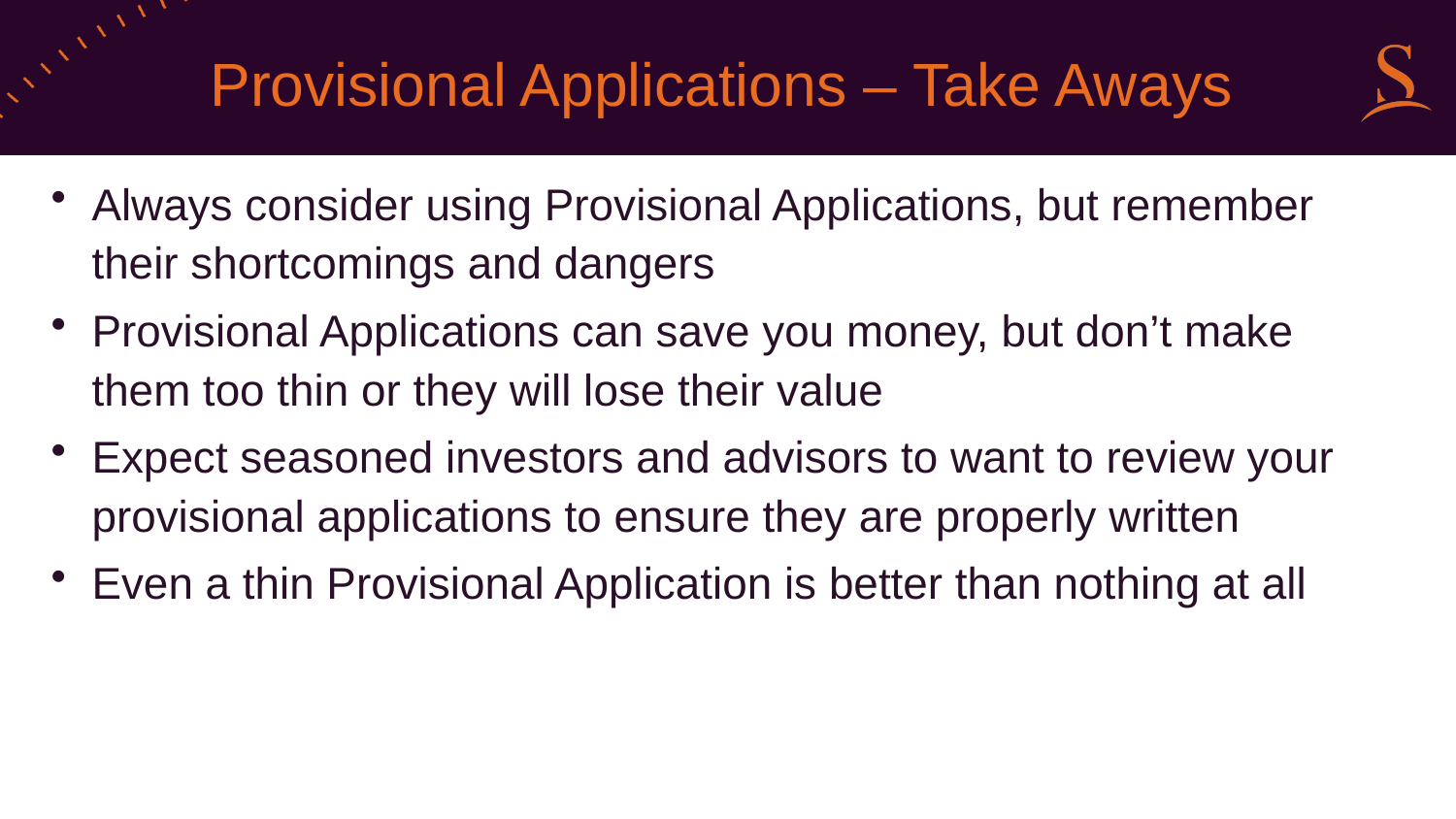

# Provisional Applications – Take Aways
Always consider using Provisional Applications, but remember their shortcomings and dangers
Provisional Applications can save you money, but don’t make them too thin or they will lose their value
Expect seasoned investors and advisors to want to review your provisional applications to ensure they are properly written
Even a thin Provisional Application is better than nothing at all